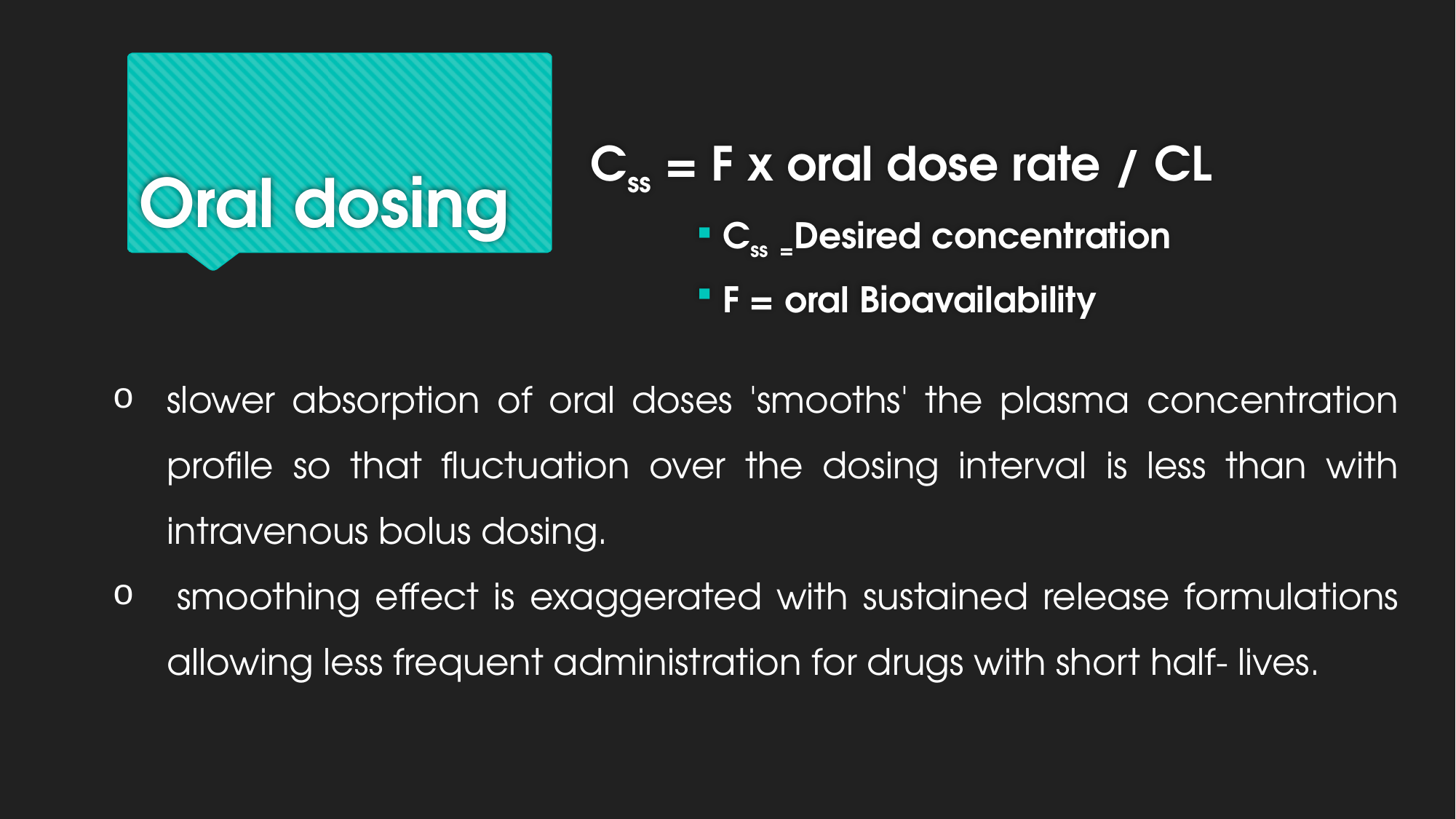

# Oral dosing

Css = F x oral dose rate / CL
Css  =Desired concentration
F = oral Bioavailability

slower absorption of oral doses 'smooths' the plasma concentration profile so that fluctuation over the dosing interval is less than with intravenous bolus dosing.
 smoothing effect is exaggerated with sustained release formulations allowing less frequent administration for drugs with short half- lives.